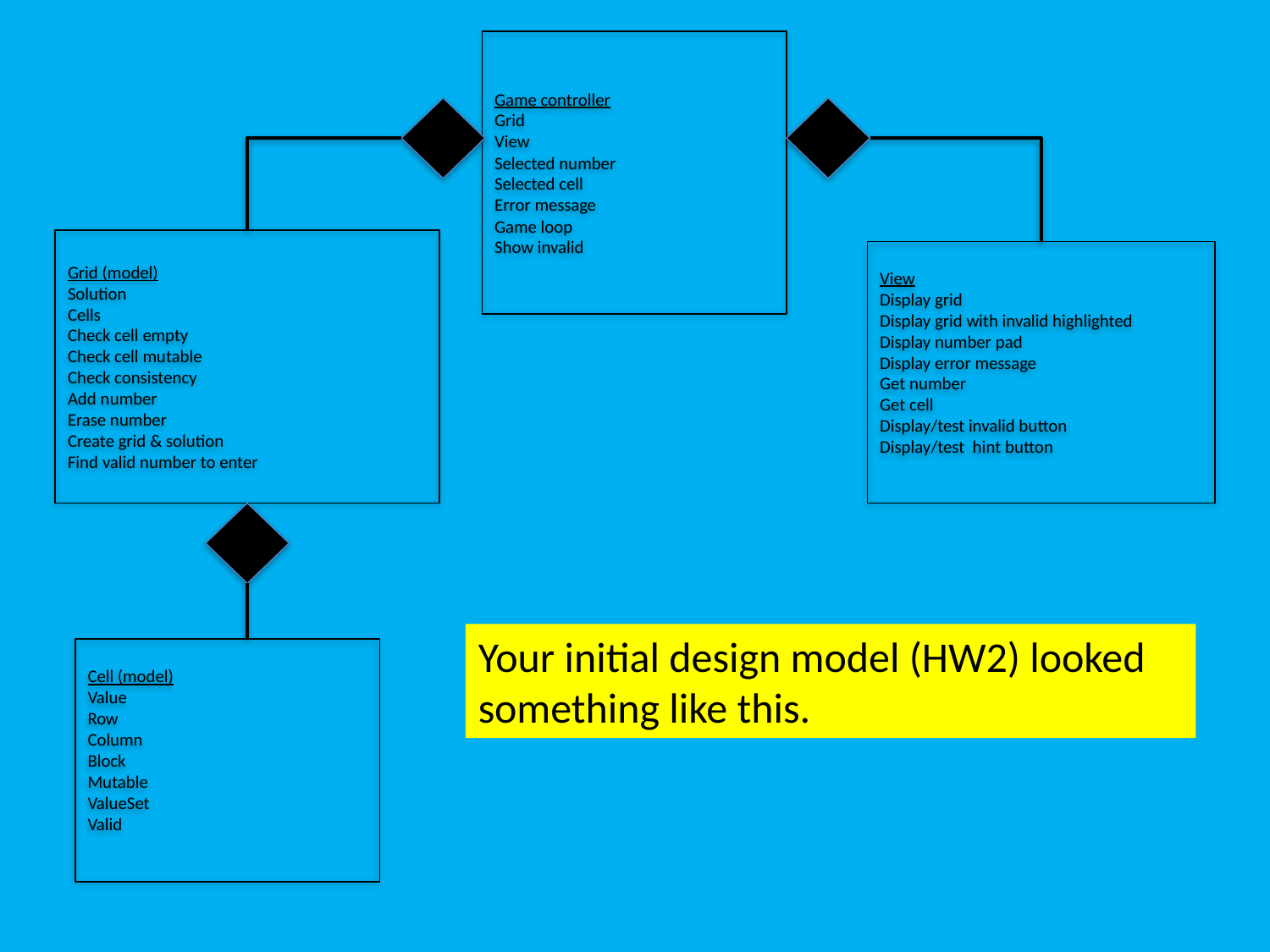

Game controller
Grid
View
Selected number
Selected cell
Error message
Game loop
Show invalid

Grid (model)
Solution
Cells
Check cell empty
Check cell mutable
Check consistency
Add number
Erase number
Create grid & solution
Find valid number to enter
View
Display grid
Display grid with invalid highlighted
Display number pad
Display error message
Get number
Get cell
Display/test invalid button
Display/test  hint button

Cell (model)
Value
Row
Column
Block
Mutable
ValueSet
Valid

Your initial design model (HW2) looked something like this.